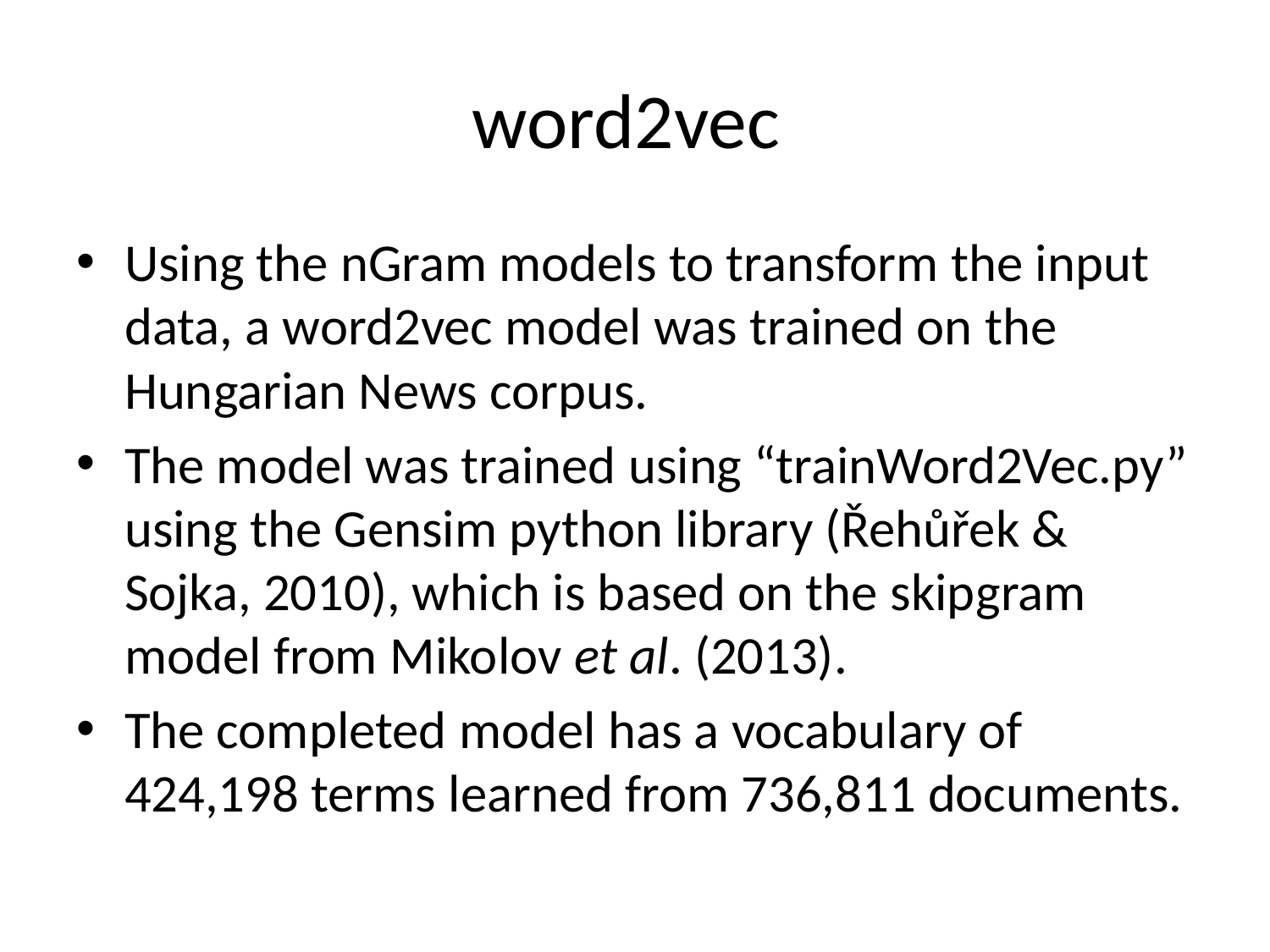

# word2vec
Using the nGram models to transform the input data, a word2vec model was trained on the Hungarian News corpus.
The model was trained using “trainWord2Vec.py” using the Gensim python library (Řehůřek & Sojka, 2010), which is based on the skip­gram model from Mikolov et al. (2013).
The completed model has a vocabulary of 424,198 terms learned from 736,811 documents.